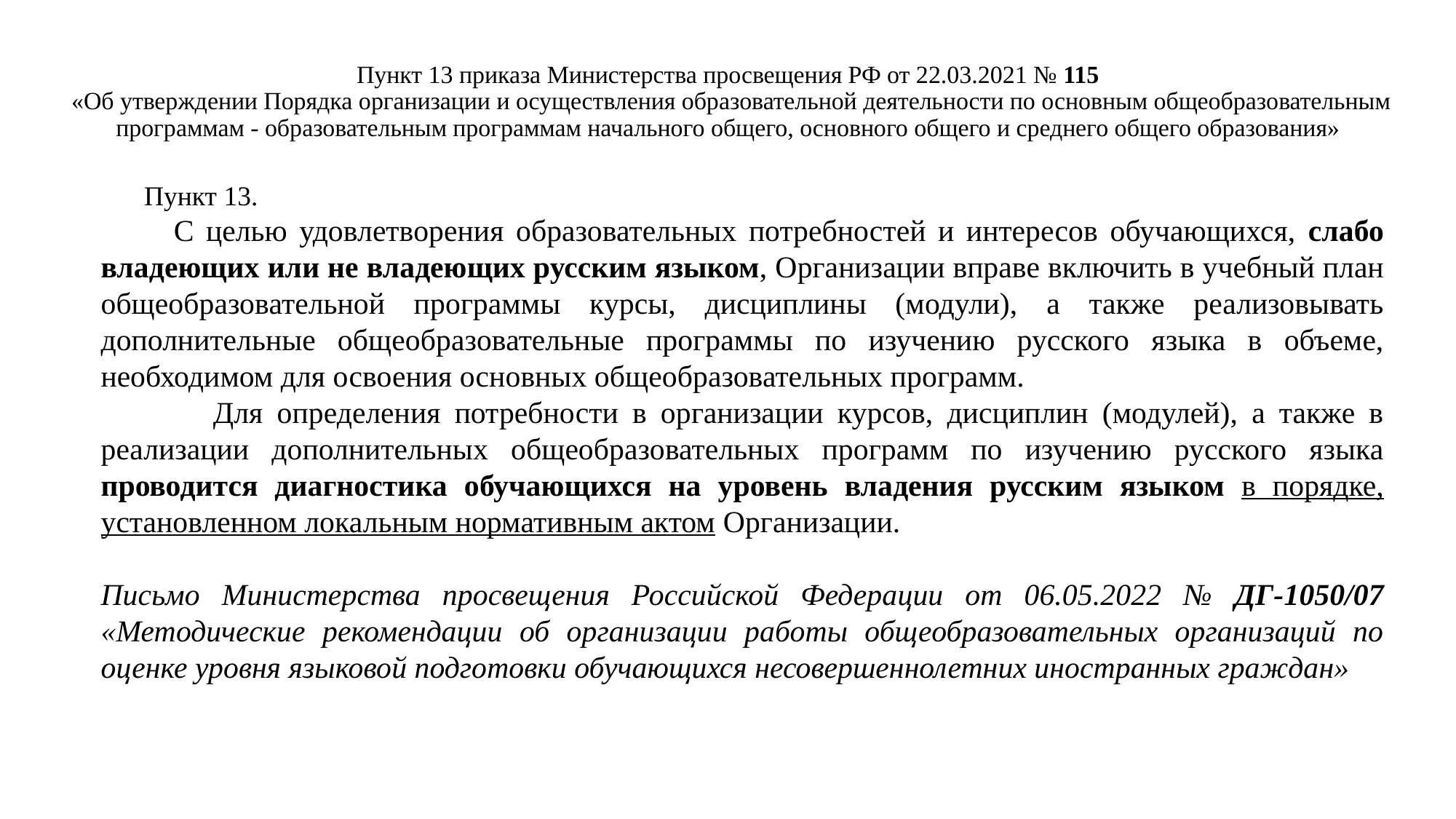

# Пункт 13 приказа Министерства просвещения РФ от 22.03.2021 № 115 «Об утверждении Порядка организации и осуществления образовательной деятельности по основным общеобразовательным программам - образовательным программам начального общего, основного общего и среднего общего образования»
       Пункт 13.
      С целью удовлетворения образовательных потребностей и интересов обучающихся, слабо владеющих или не владеющих русским языком, Организации вправе включить в учебный план общеобразовательной программы курсы, дисциплины (модули), а также реализовывать дополнительные общеобразовательные программы по изучению русского языка в объеме, необходимом для освоения основных общеобразовательных программ.
        Для определения потребности в организации курсов, дисциплин (модулей), а также в реализации дополнительных общеобразовательных программ по изучению русского языка проводится диагностика обучающихся на уровень владения русским языком в порядке, установленном локальным нормативным актом Организации.

Письмо Министерства просвещения Российской Федерации от 06.05.2022 № ДГ-1050/07 «Методические рекомендации об организации работы общеобразовательных организаций по оценке уровня языковой подготовки обучающихся несовершеннолетних иностранных граждан»